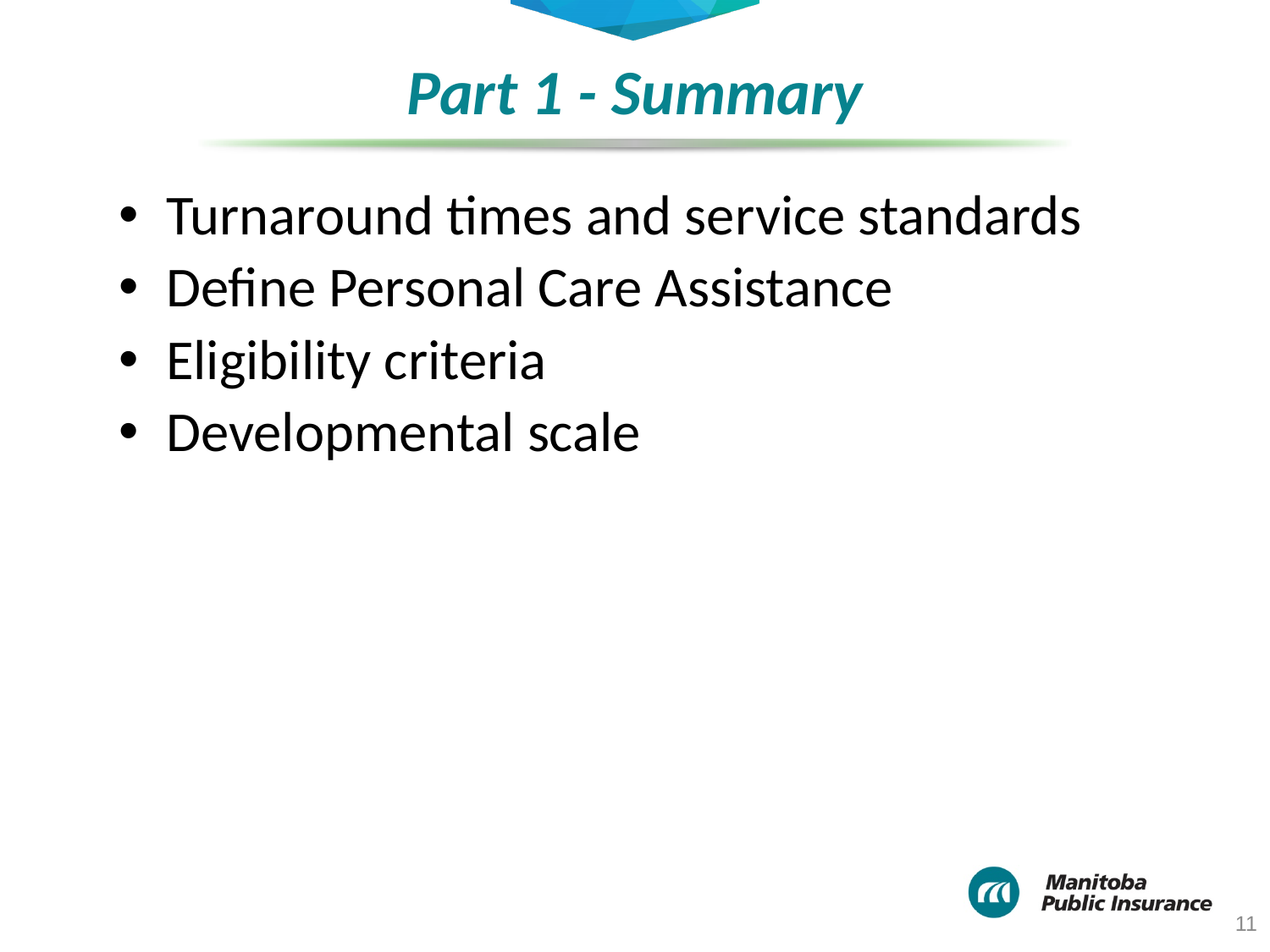

# Part 1 - Summary
Turnaround times and service standards
Define Personal Care Assistance
Eligibility criteria
Developmental scale

11